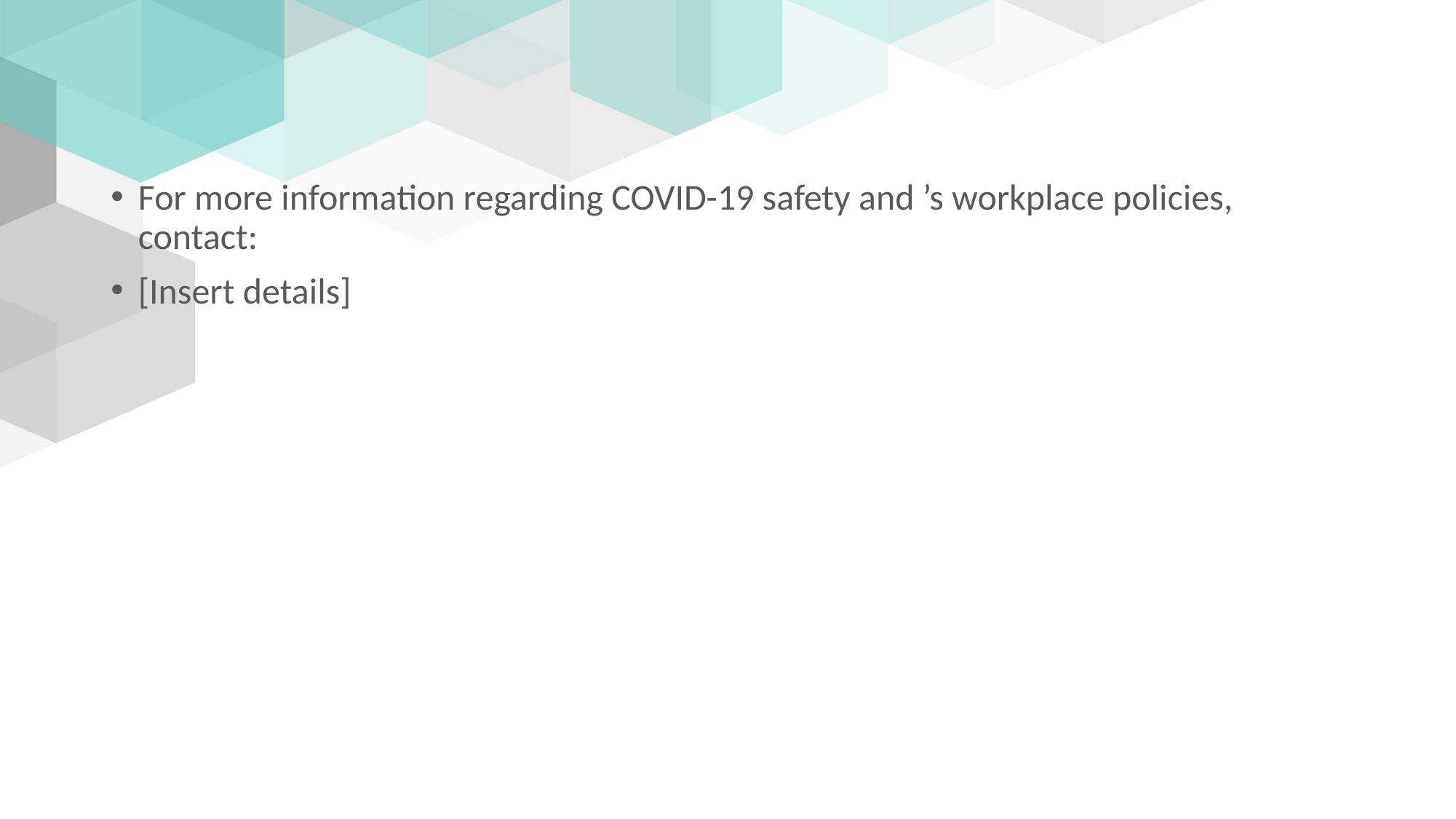

For more information regarding COVID-19 safety and ’s workplace policies, contact:
[Insert details]